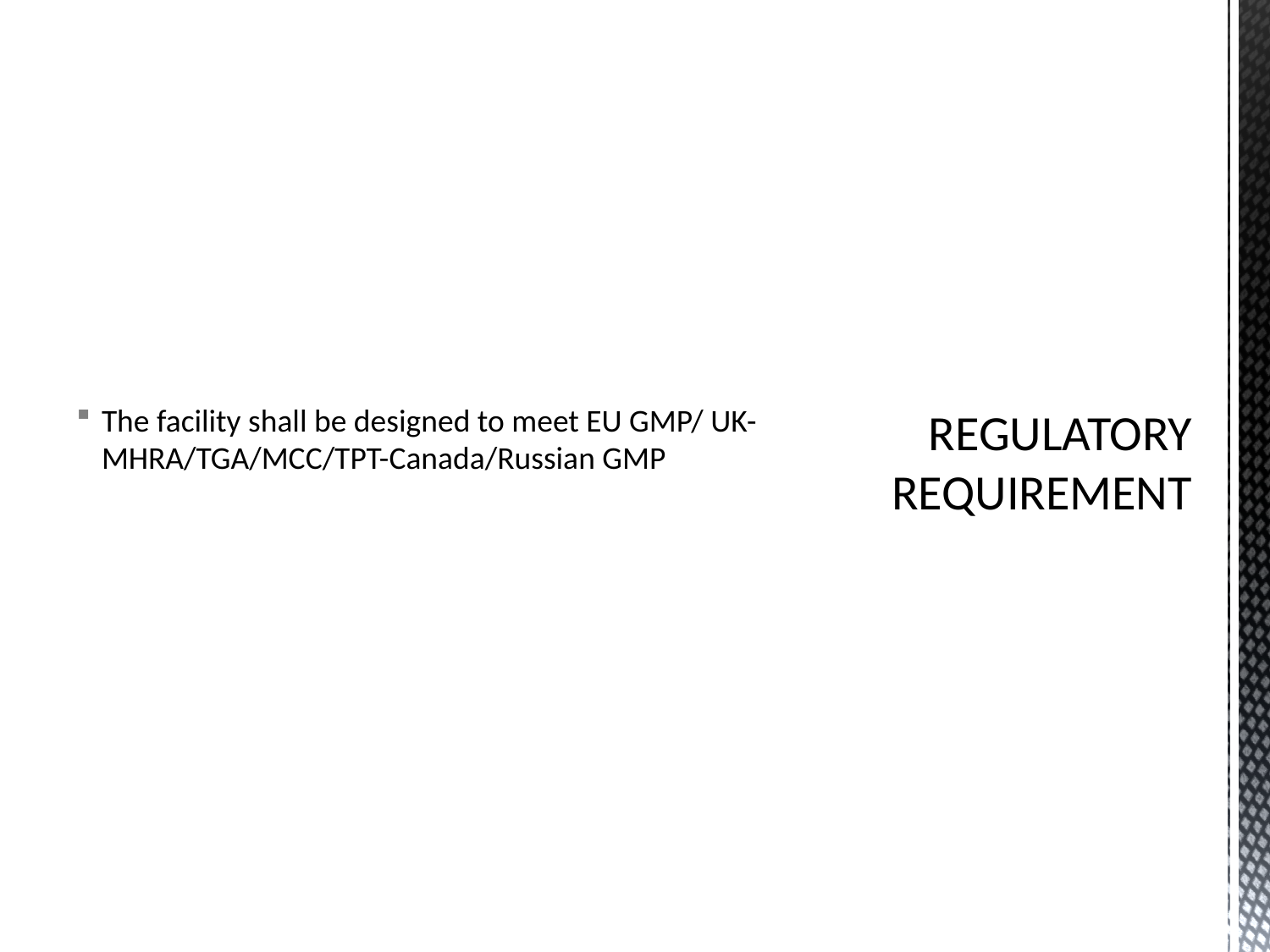

The facility shall be designed to meet EU GMP/ UK-MHRA/TGA/MCC/TPT-Canada/Russian GMP

# REGULATORY REQUIREMENT